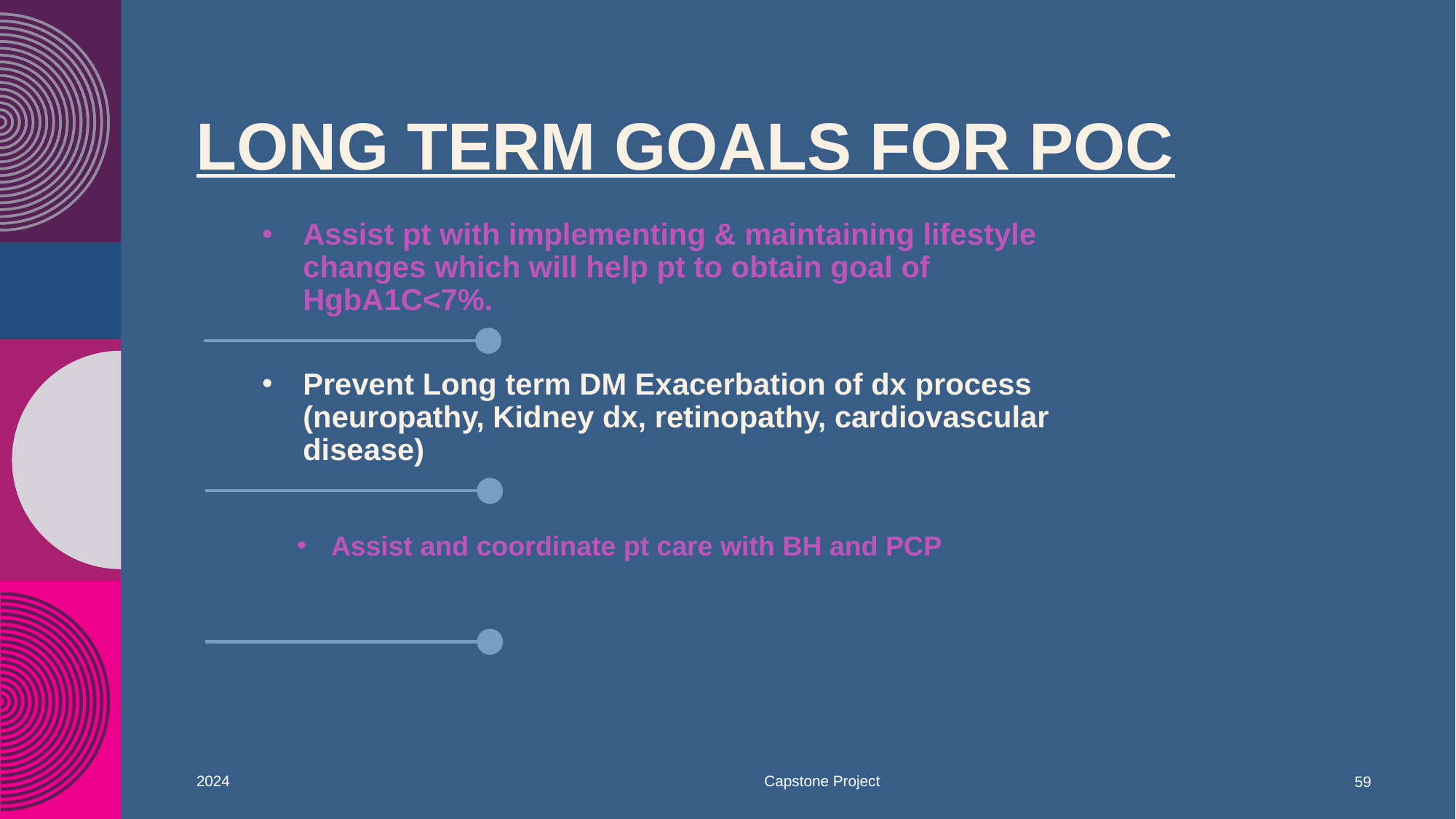

# Long Term Goals For POC
Assist pt with implementing & maintaining lifestyle changes which will help pt to obtain goal of HgbA1C<7%.

Prevent Long term DM Exacerbation of dx process (neuropathy, Kidney dx, retinopathy, cardiovascular disease)

Assist and coordinate pt care with BH and PCP

Capstone Project
2024
59